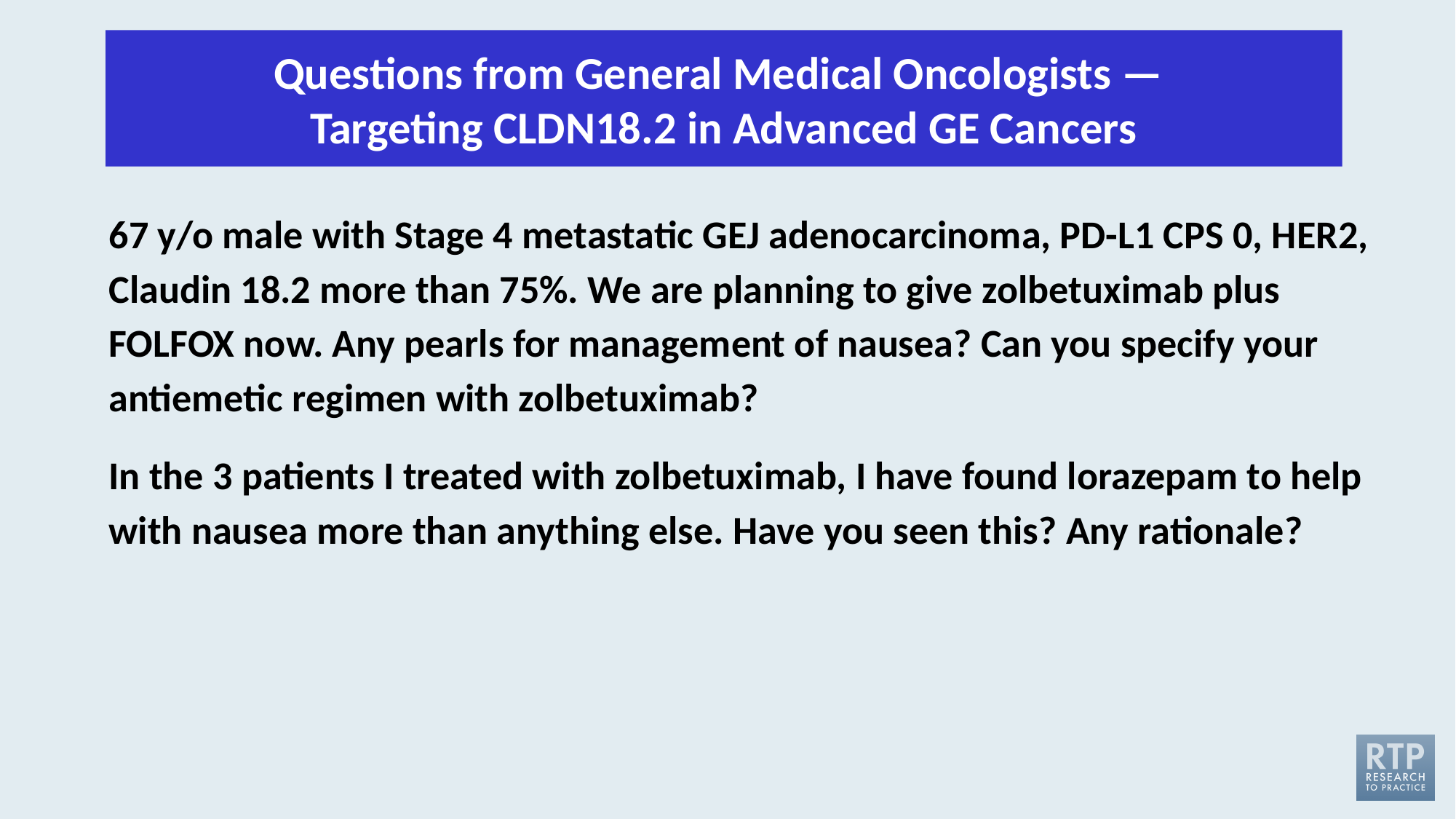

Questions from General Medical Oncologists — 
Targeting CLDN18.2 in Advanced GE Cancers
67 y/o male with Stage 4 metastatic GEJ adenocarcinoma, PD-L1 CPS 0, HER2, Claudin 18.2 more than 75%. We are planning to give zolbetuximab plus FOLFOX now. Any pearls for management of nausea? Can you specify your antiemetic regimen with zolbetuximab?
In the 3 patients I treated with zolbetuximab, I have found lorazepam to help with nausea more than anything else. Have you seen this? Any rationale?